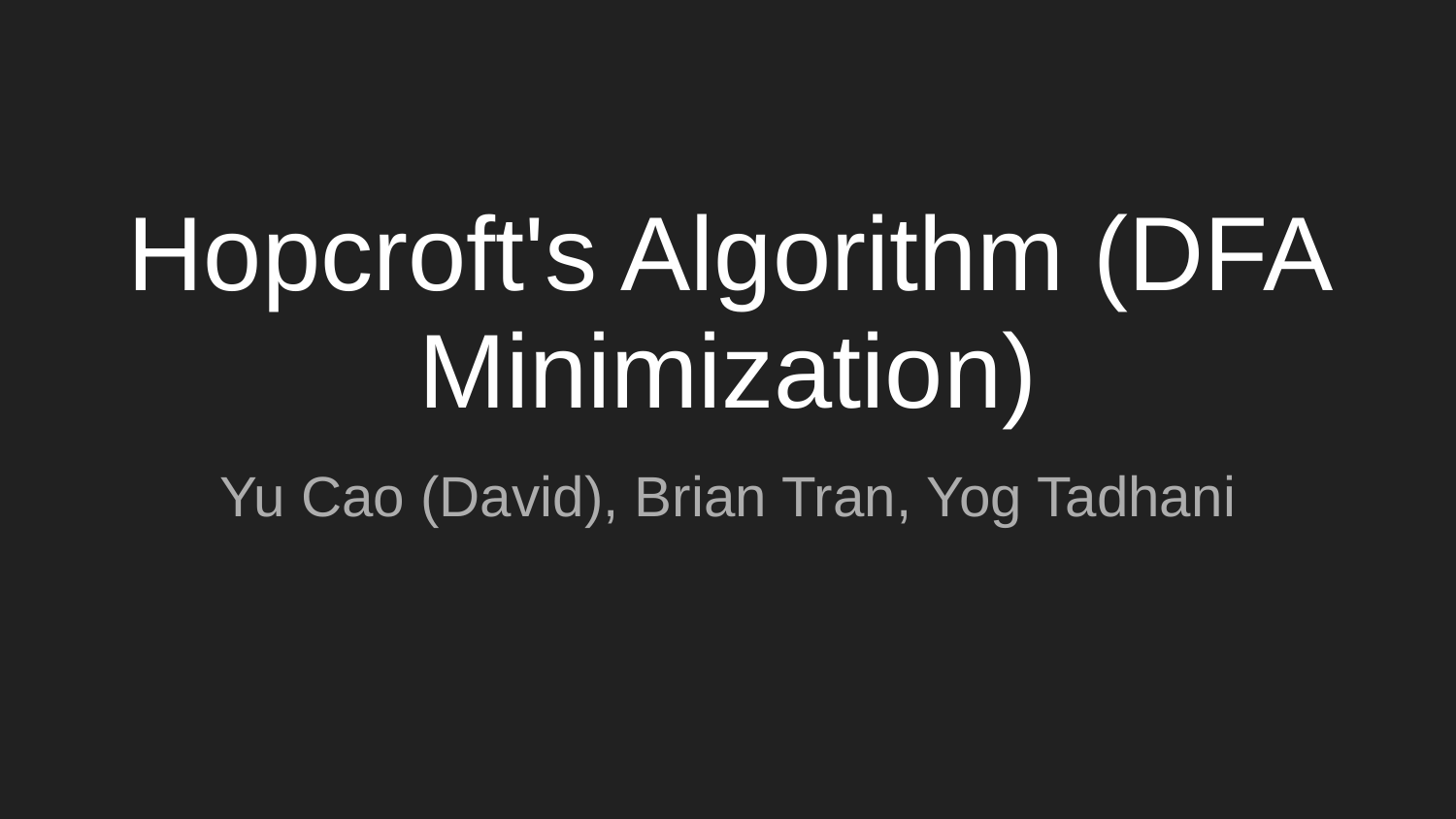

# Hopcroft's Algorithm (DFA Minimization)
Yu Cao (David), Brian Tran, Yog Tadhani